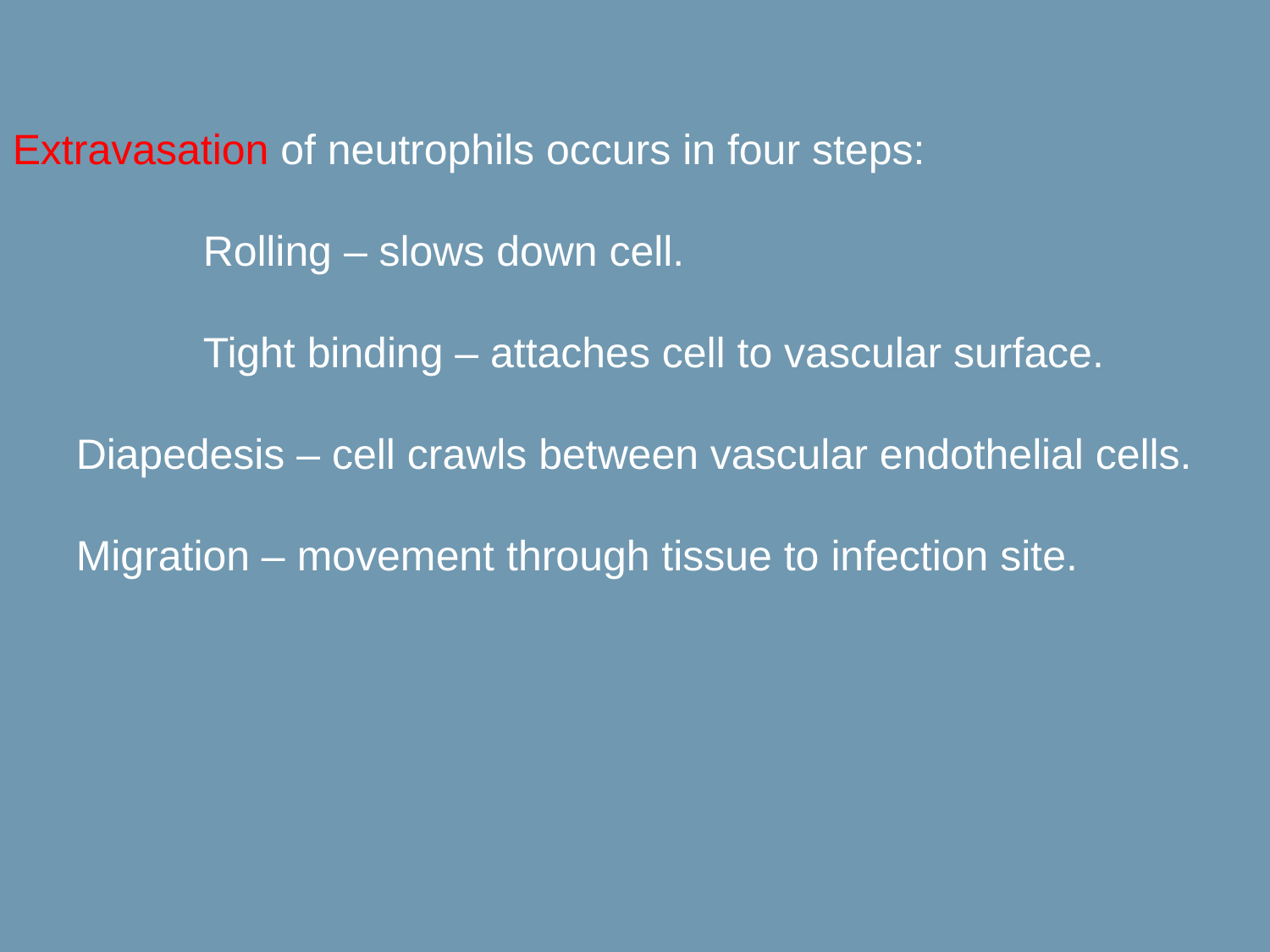

Extravasation of neutrophils occurs in four steps:

		Rolling – slows down cell.

		Tight binding – attaches cell to vascular surface.

	Diapedesis – cell crawls between vascular endothelial cells.

	Migration – movement through tissue to infection site.